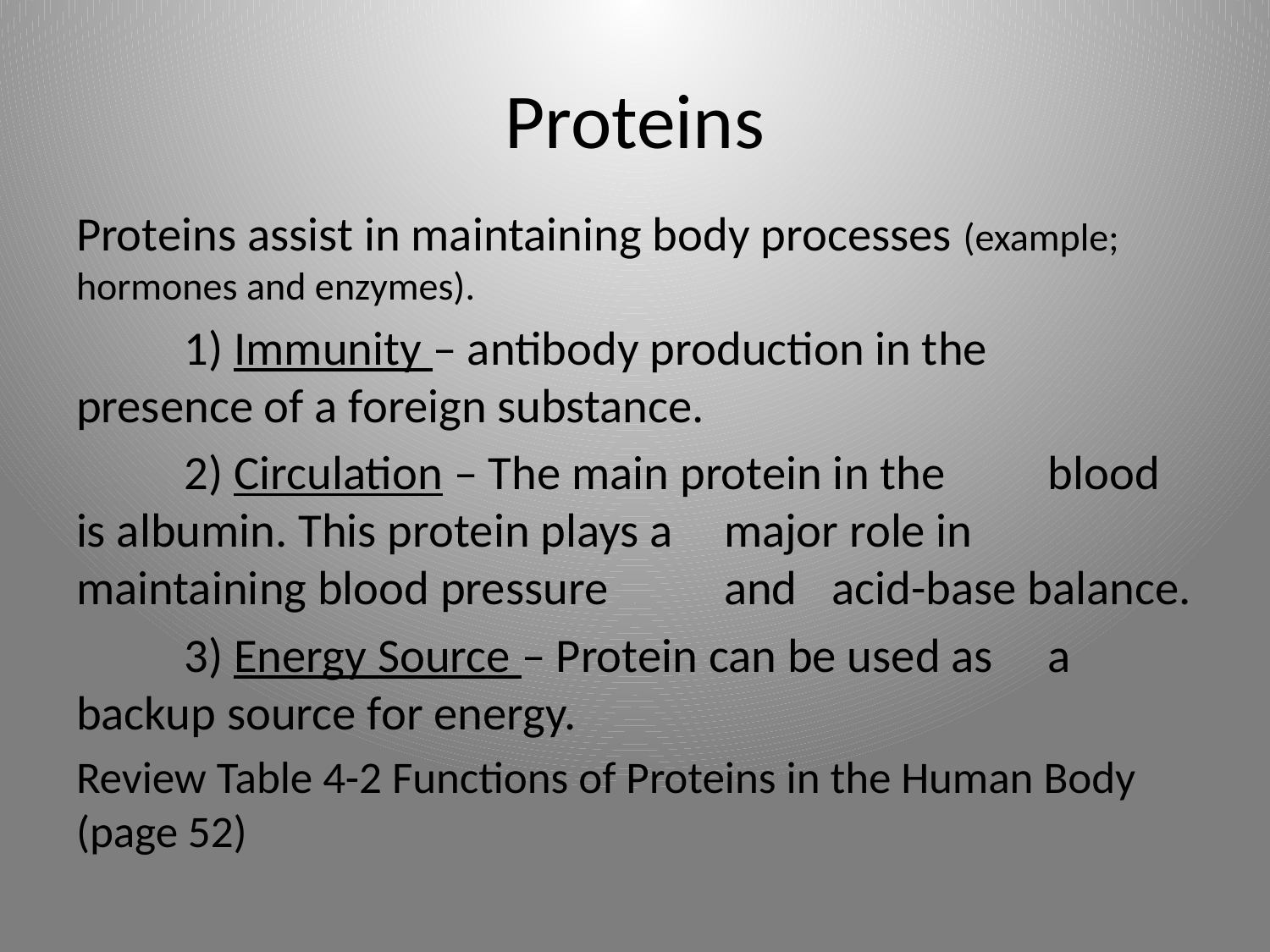

# Proteins
Proteins assist in maintaining body processes (example; hormones and enzymes).
	1) Immunity – antibody production in the 	presence of a foreign substance.
	2) Circulation – The main protein in the 	blood is albumin. This protein plays a 	major role in maintaining blood pressure 	and 	acid-base balance.
	3) Energy Source – Protein can be used as 	a backup source for energy.
Review Table 4-2 Functions of Proteins in the Human Body (page 52)